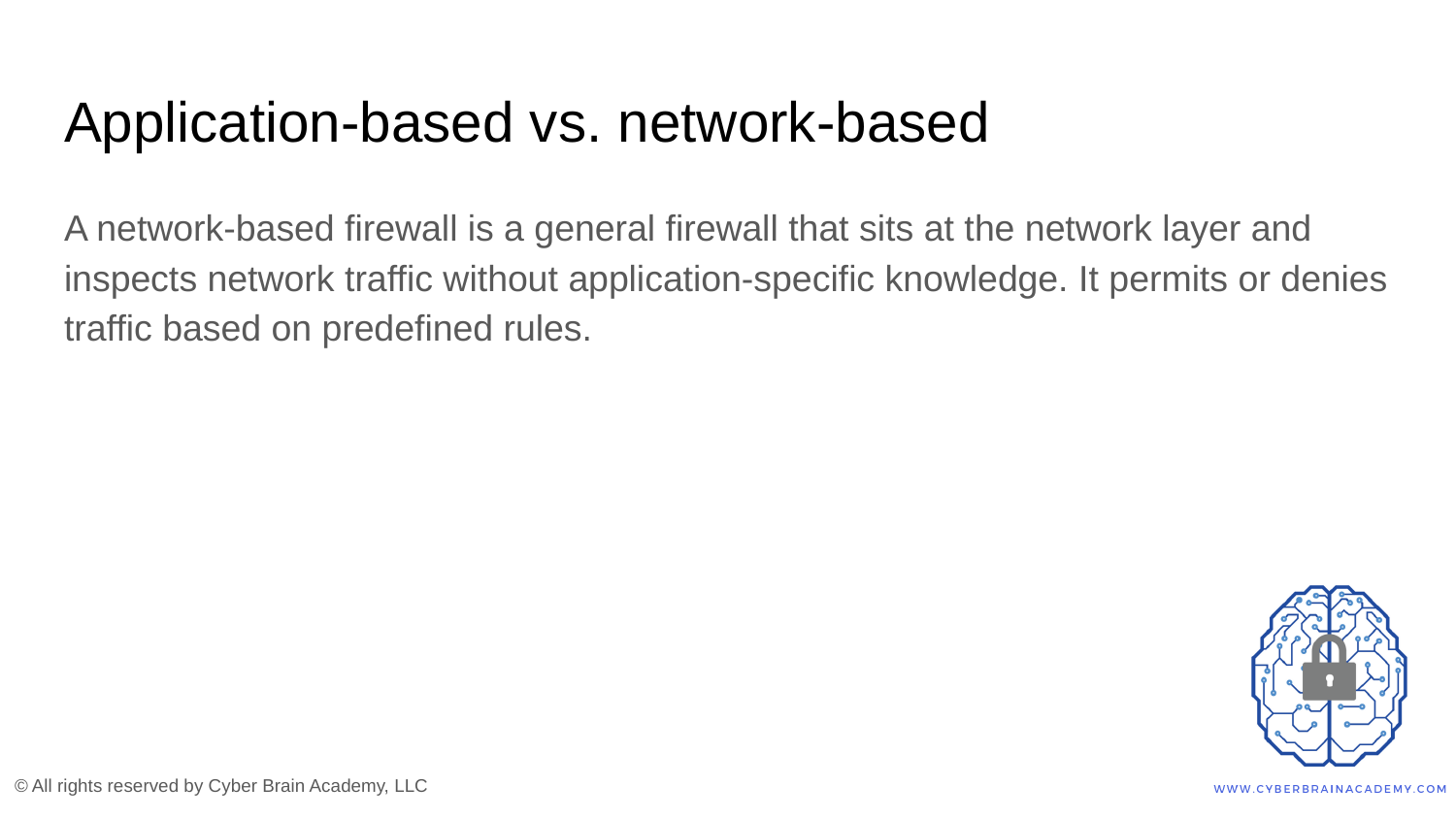

# Application-based vs. network-based

A network-based firewall is a general firewall that sits at the network layer and inspects network traffic without application-specific knowledge. It permits or denies traffic based on predefined rules.